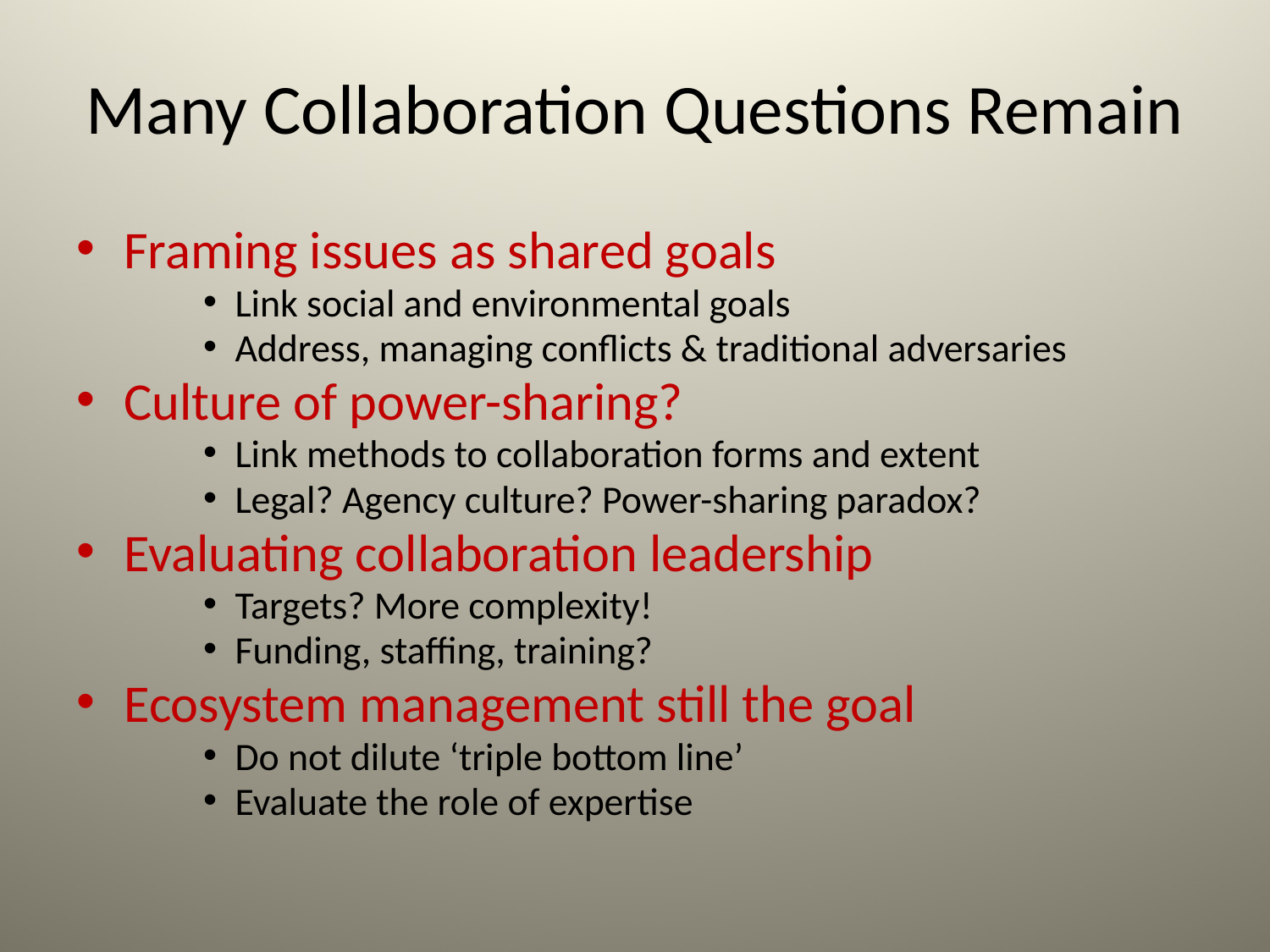

# Many Collaboration Questions Remain
Framing issues as shared goals
Link social and environmental goals
Address, managing conflicts & traditional adversaries
Culture of power-sharing?
Link methods to collaboration forms and extent
Legal? Agency culture? Power-sharing paradox?
Evaluating collaboration leadership
Targets? More complexity!
Funding, staffing, training?
Ecosystem management still the goal
Do not dilute ‘triple bottom line’
Evaluate the role of expertise